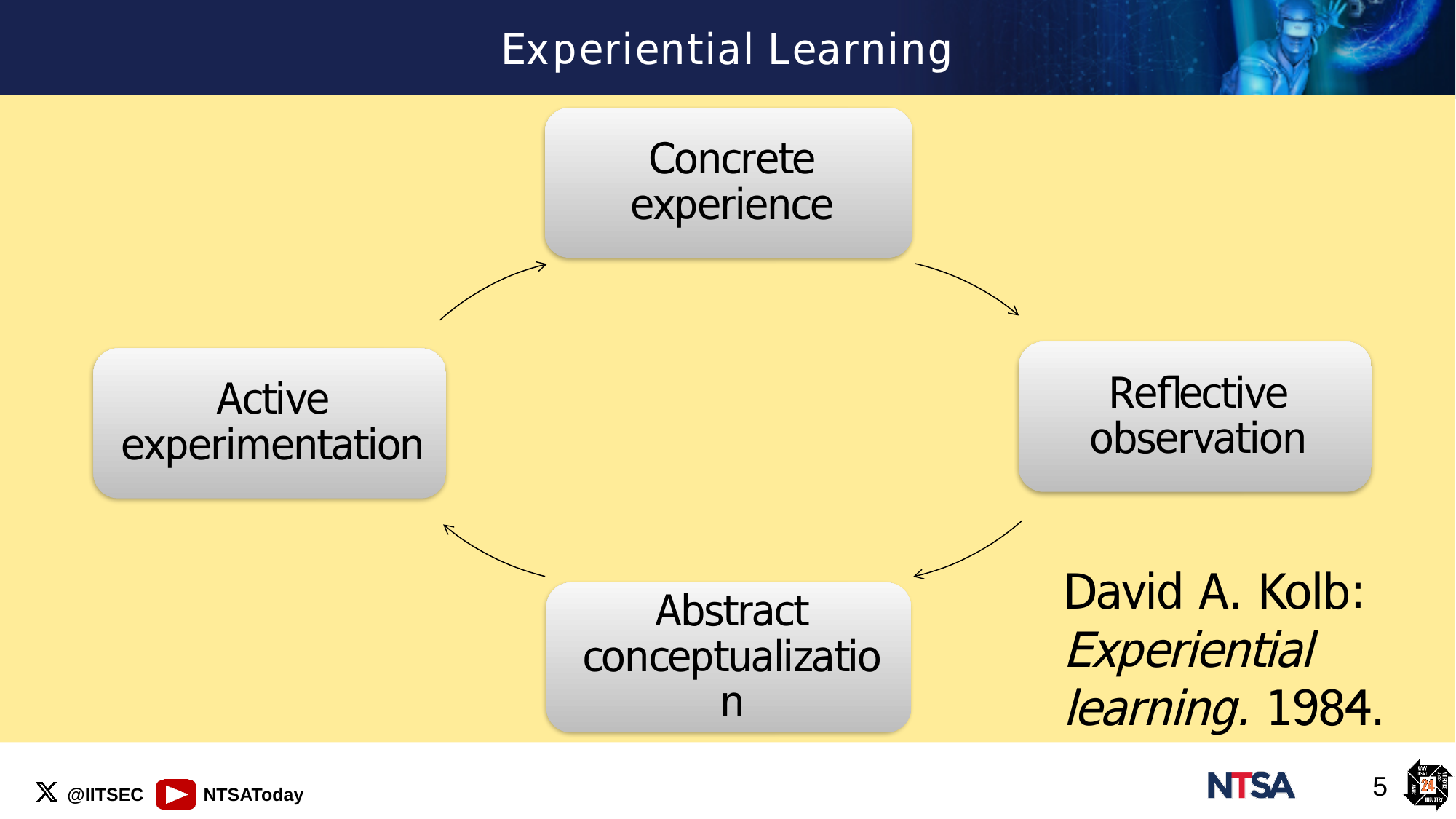

# Experiential Learning
Active experimentation
Concrete experience
Reflective observation
Abstract conceptualization
David A. Kolb: Experiential learning. 1984.
5